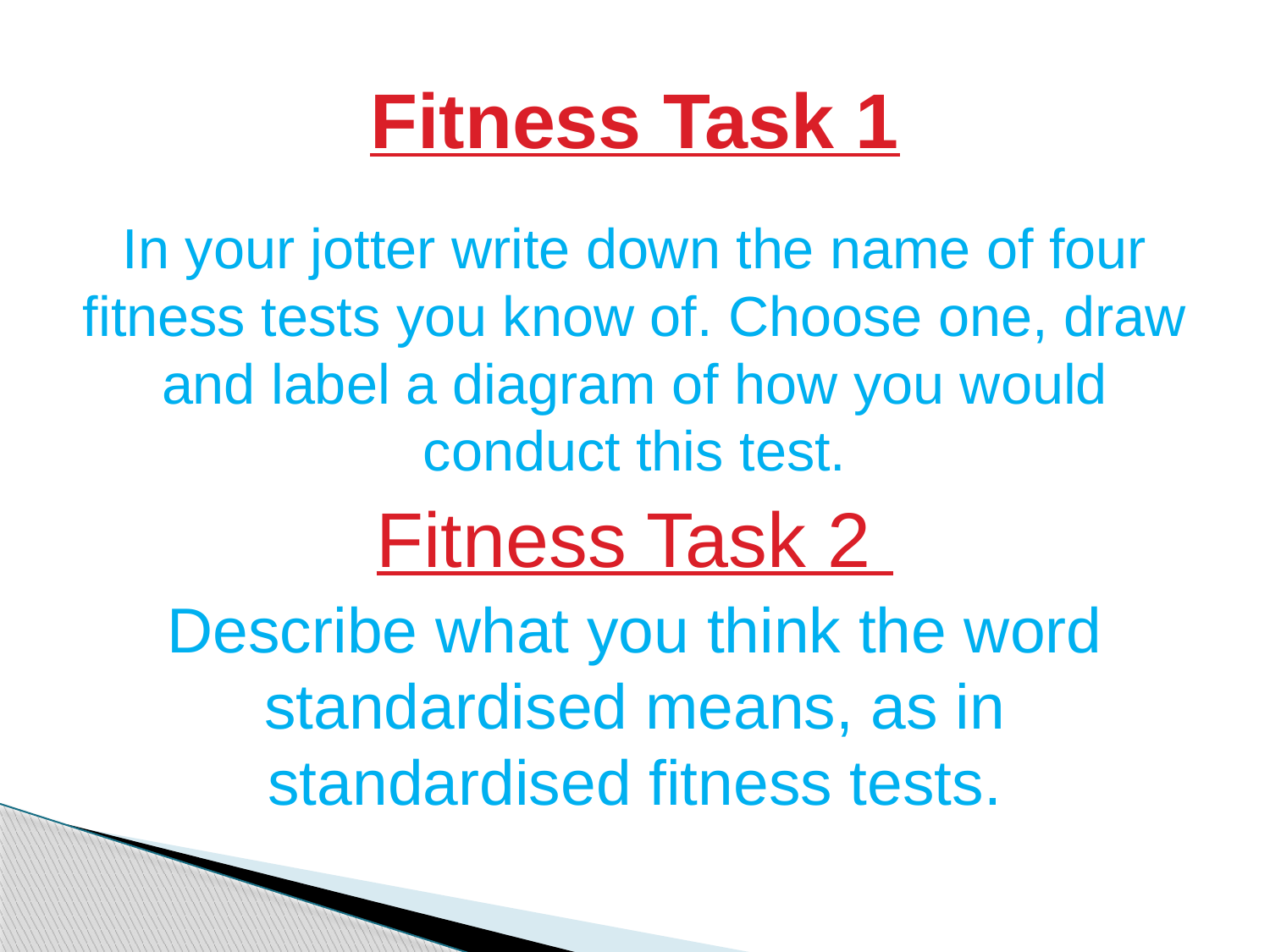

# Fitness Task 1
In your jotter write down the name of four fitness tests you know of. Choose one, draw and label a diagram of how you would conduct this test.
Fitness Task 2
Describe what you think the word standardised means, as in standardised fitness tests.